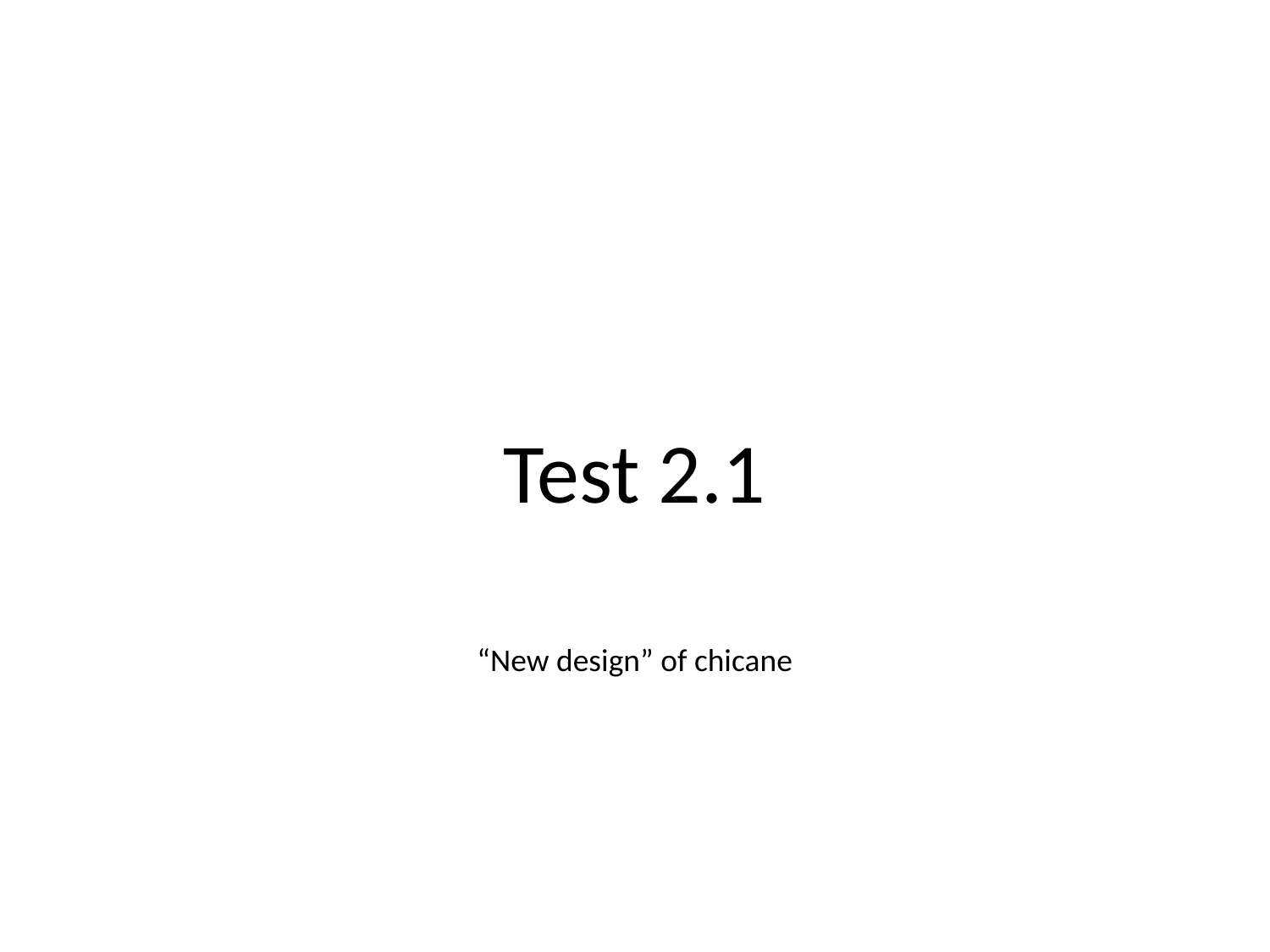

# Test 2.1
“New design” of chicane